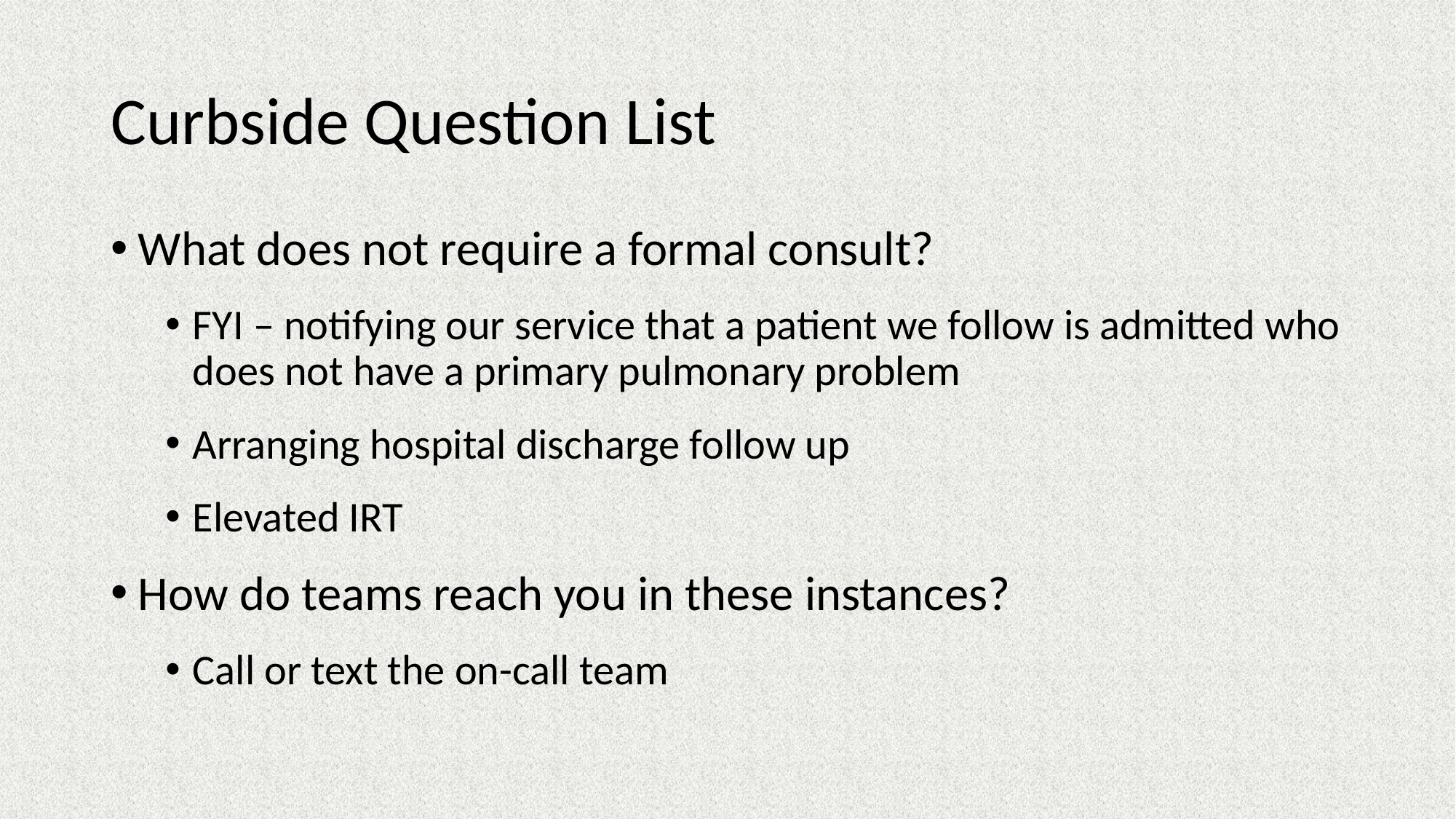

# Curbside Question List
What does not require a formal consult?
FYI – notifying our service that a patient we follow is admitted who does not have a primary pulmonary problem
Arranging hospital discharge follow up
Elevated IRT
How do teams reach you in these instances?
Call or text the on-call team